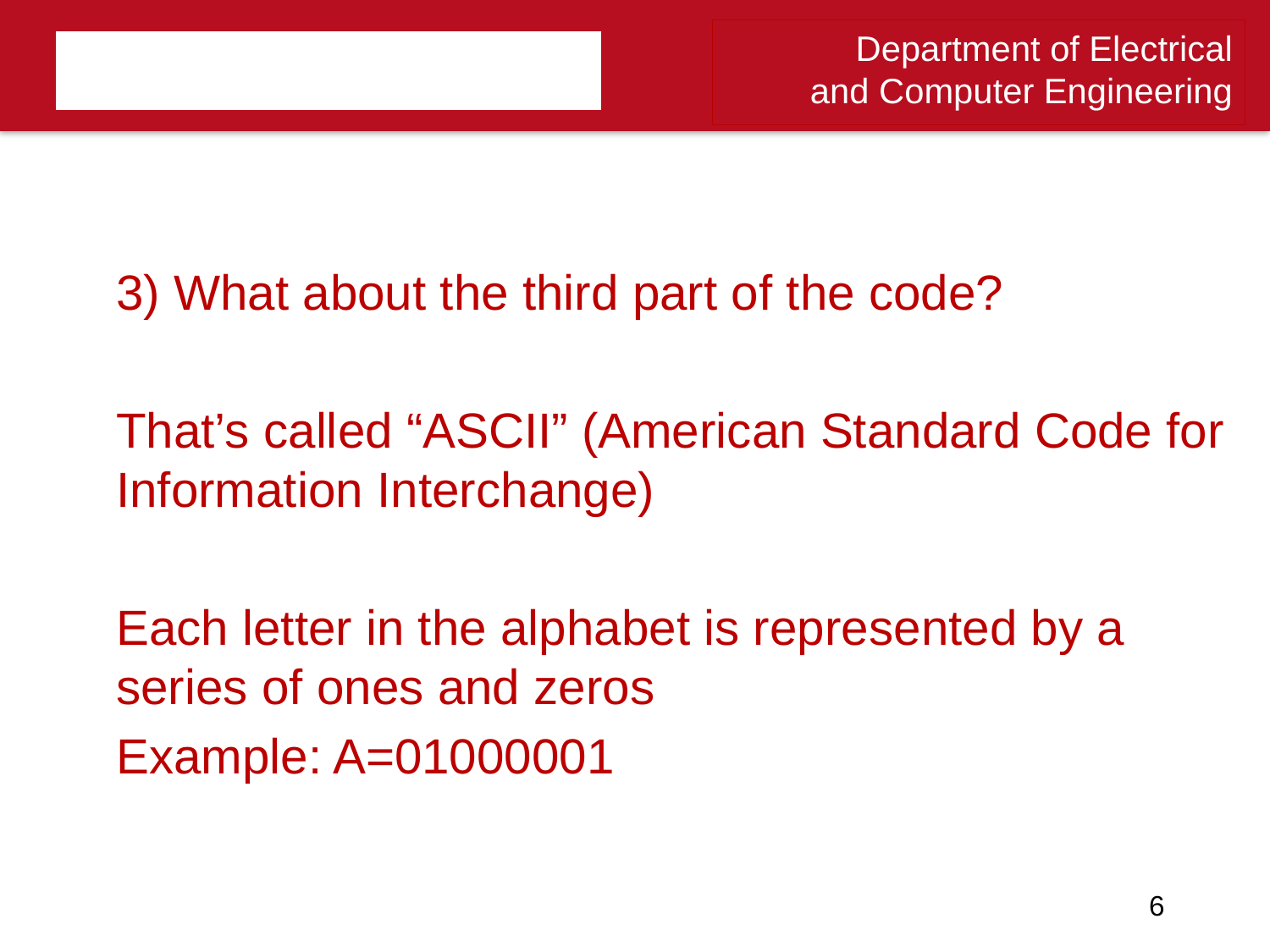

3) What about the third part of the code?

That’s called “ASCII” (American Standard Code for Information Interchange)

Each letter in the alphabet is represented by a series of ones and zeros
Example: A=01000001